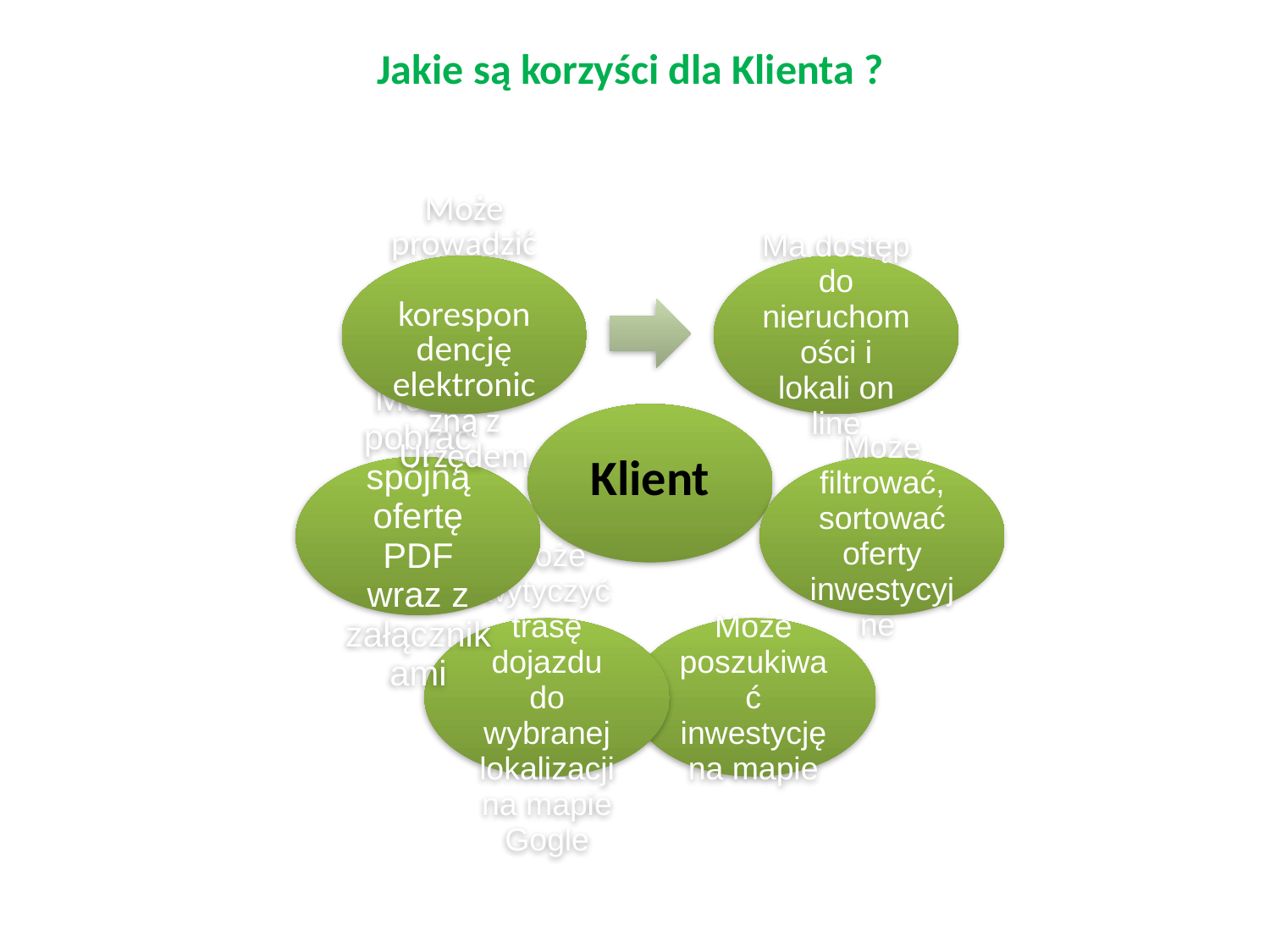

Jakie są korzyści dla Klienta ?
#
Klient